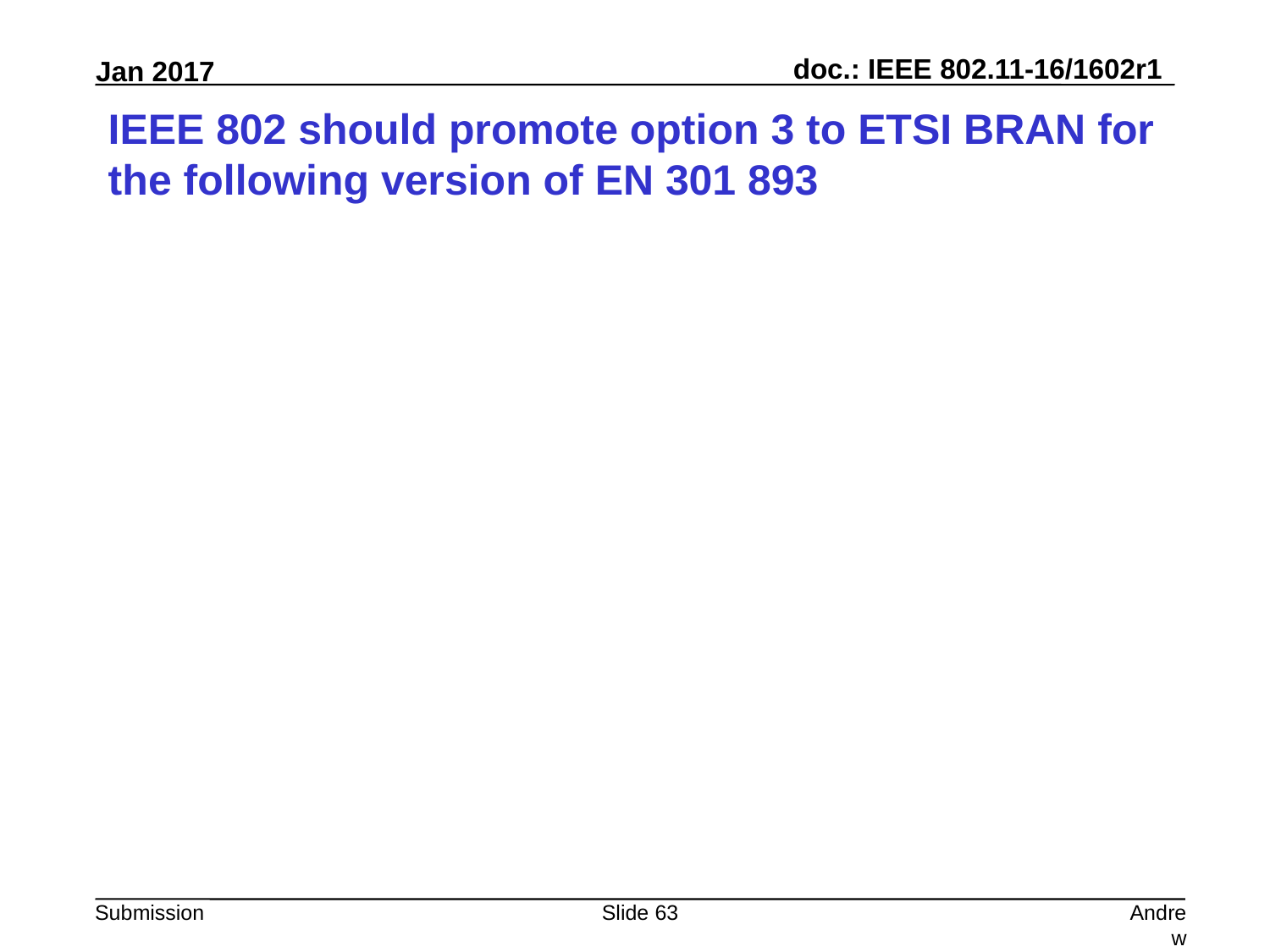

# IEEE 802 should promote option 3 to ETSI BRAN for the following version of EN 301 893

Slide 63
Andrew Myles, Cisco